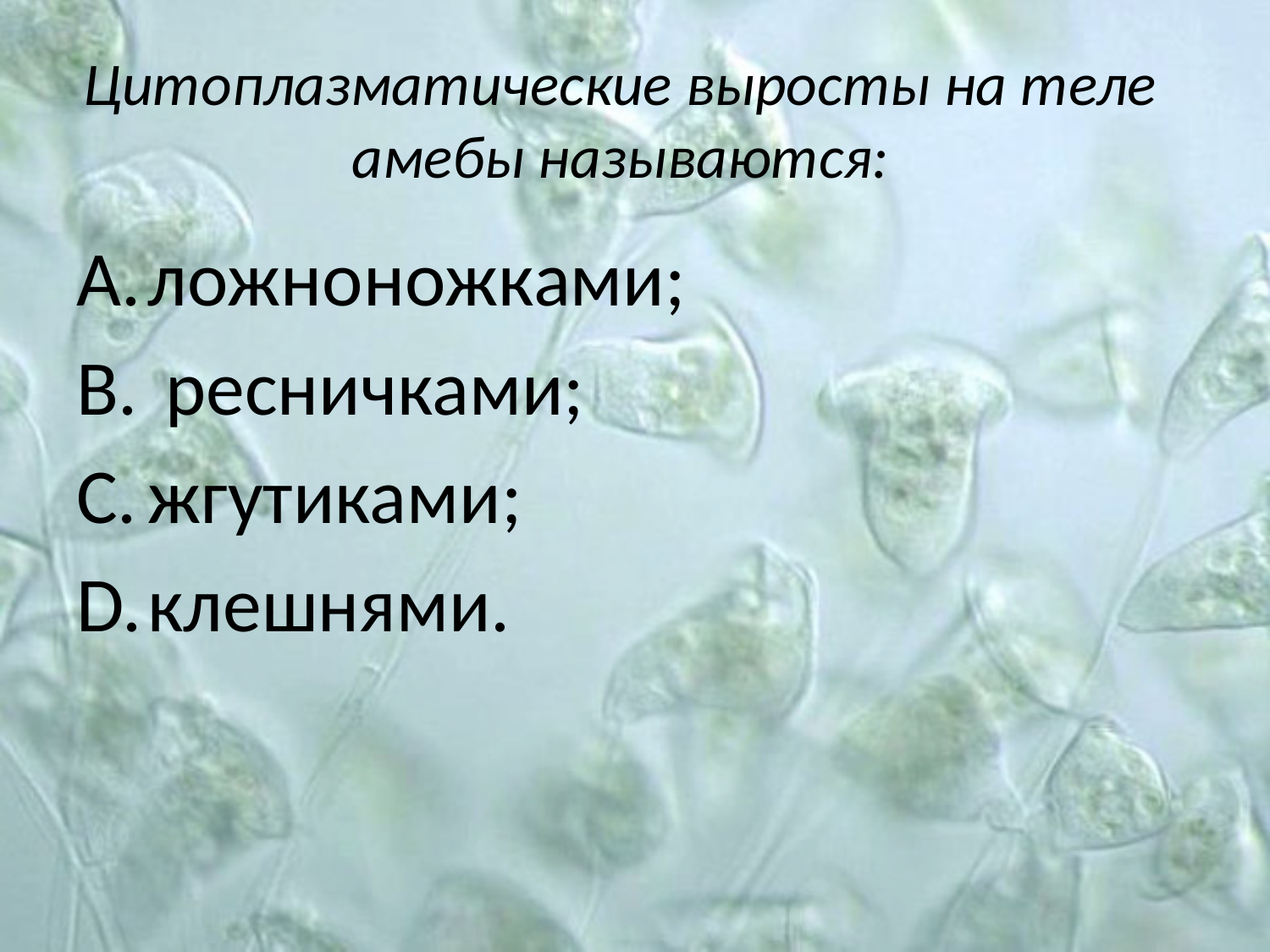

# Цитоплазматические выросты на теле амебы называются:
ложноножками;
 ресничками;
жгутиками;
клешнями.